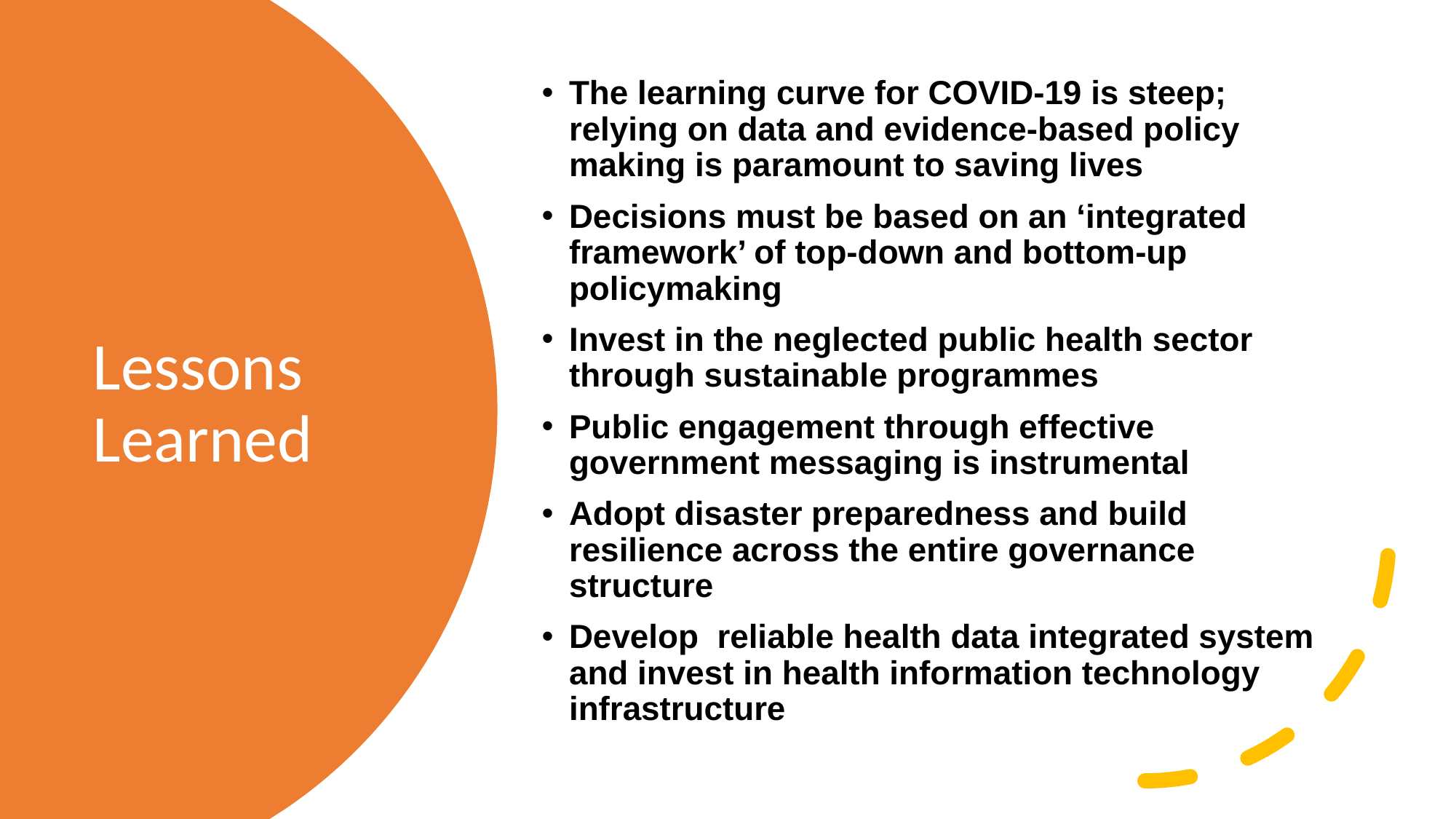

The learning curve for COVID-19 is steep; relying on data and evidence-based policy making is paramount to saving lives
Decisions must be based on an ‘integrated framework’ of top-down and bottom-up policymaking
Invest in the neglected public health sector through sustainable programmes
Public engagement through effective government messaging is instrumental
Adopt disaster preparedness and build resilience across the entire governance structure
Develop  reliable health data integrated system and invest in health information technology infrastructure

# Lessons Learned

4th Shiraz International Congress on Mobile Health